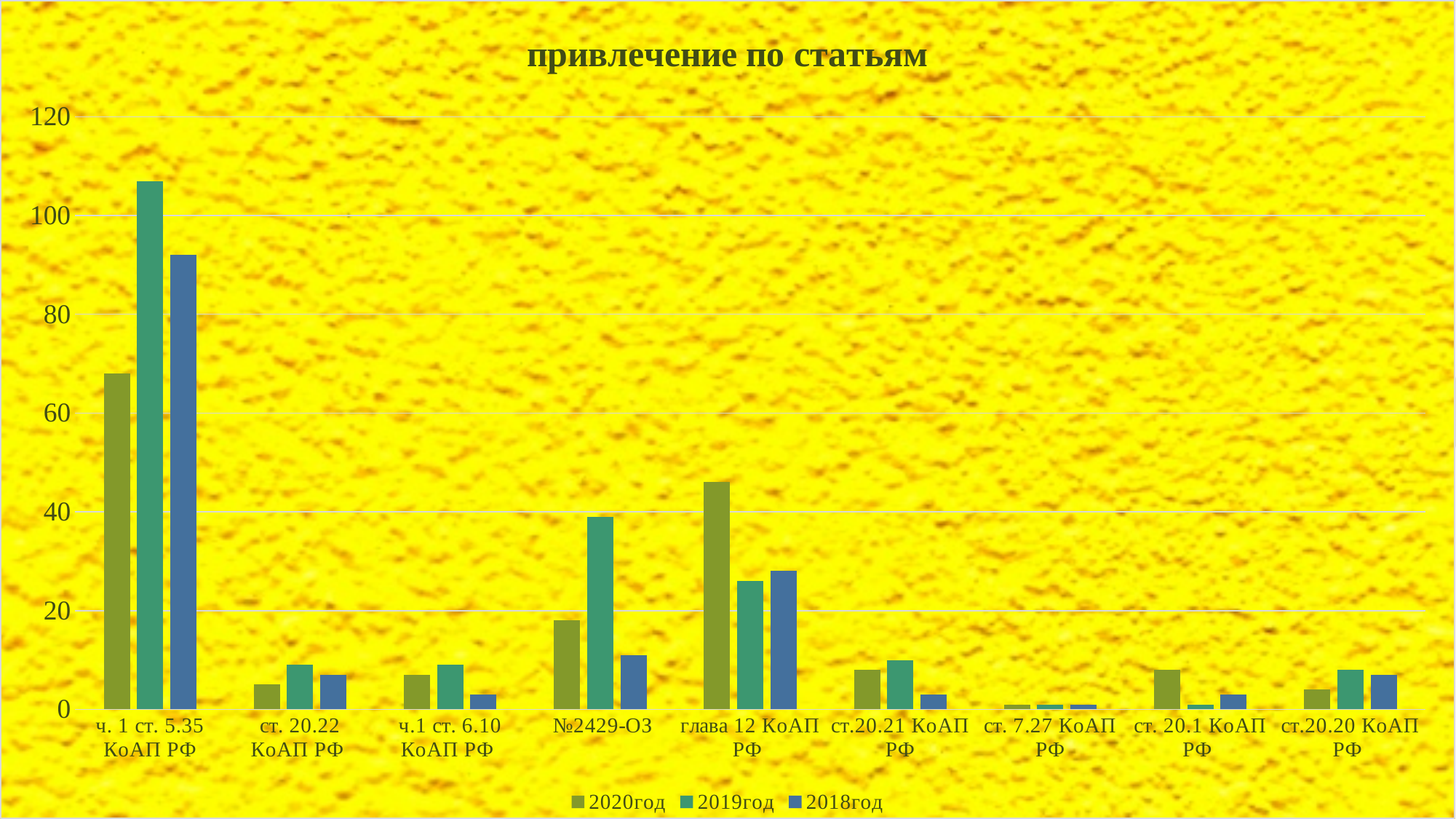

### Chart: привлечение по статьям

| Category | 2020год | 2019год | 2018год |
|---|---|---|---|
| ч. 1 ст. 5.35 КоАП РФ | 68.0 | 107.0 | 92.0 |
| ст. 20.22 КоАП РФ  | 5.0 | 9.0 | 7.0 |
| ч.1 ст. 6.10 КоАП РФ  | 7.0 | 9.0 | 3.0 |
|  №2429-ОЗ | 18.0 | 39.0 | 11.0 |
| глава 12 КоАП РФ  | 46.0 | 26.0 | 28.0 |
| ст.20.21 КоАП РФ | 8.0 | 10.0 | 3.0 |
| ст. 7.27 КоАП РФ | 1.0 | 1.0 | 1.0 |
| ст. 20.1 КоАП РФ  | 8.0 | 1.0 | 3.0 |
| ст.20.20 КоАП РФ  | 4.0 | 8.0 | 7.0 |